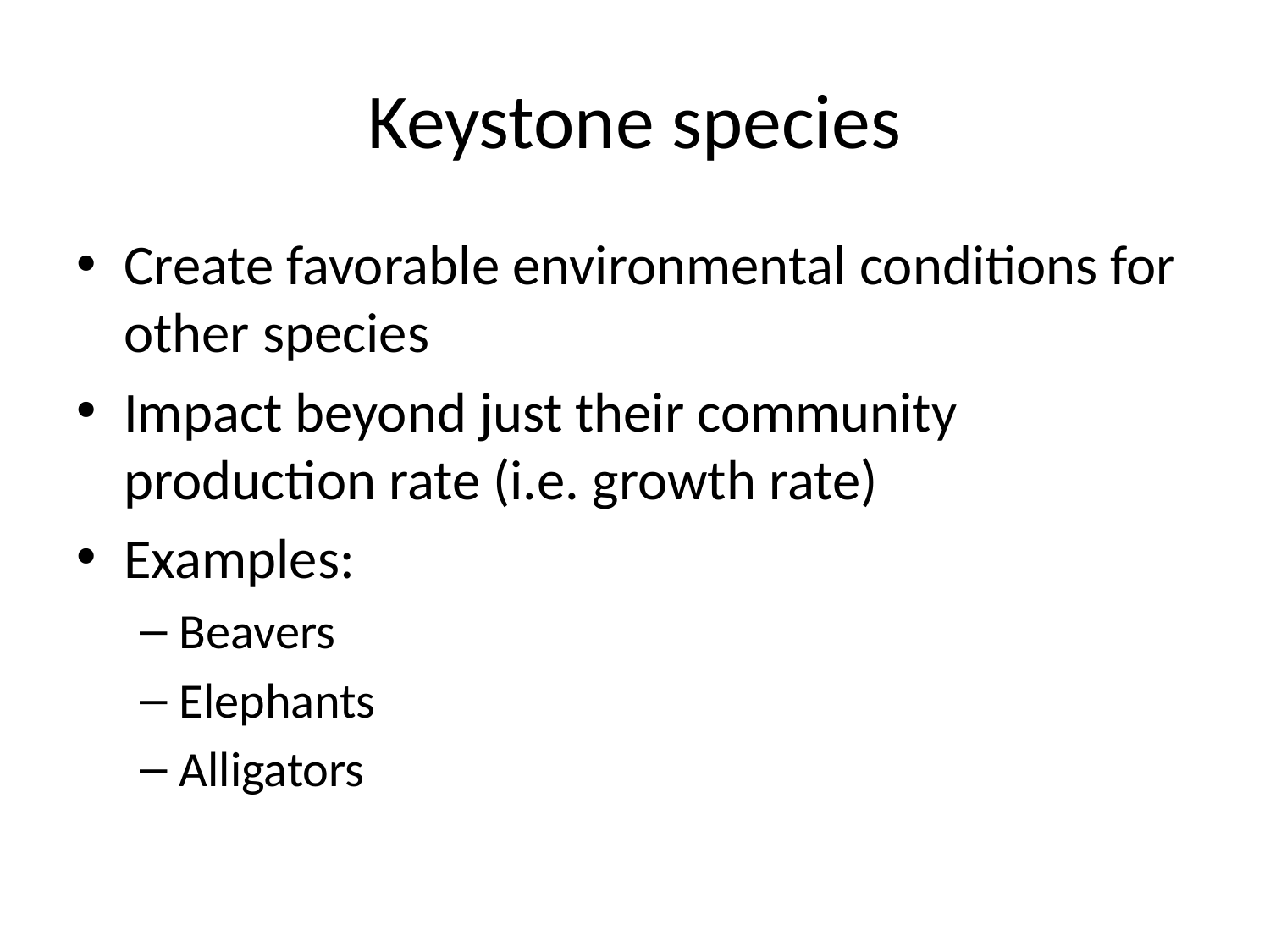

# Keystone species
Create favorable environmental conditions for other species
Impact beyond just their community production rate (i.e. growth rate)
Examples:
Beavers
Elephants
Alligators